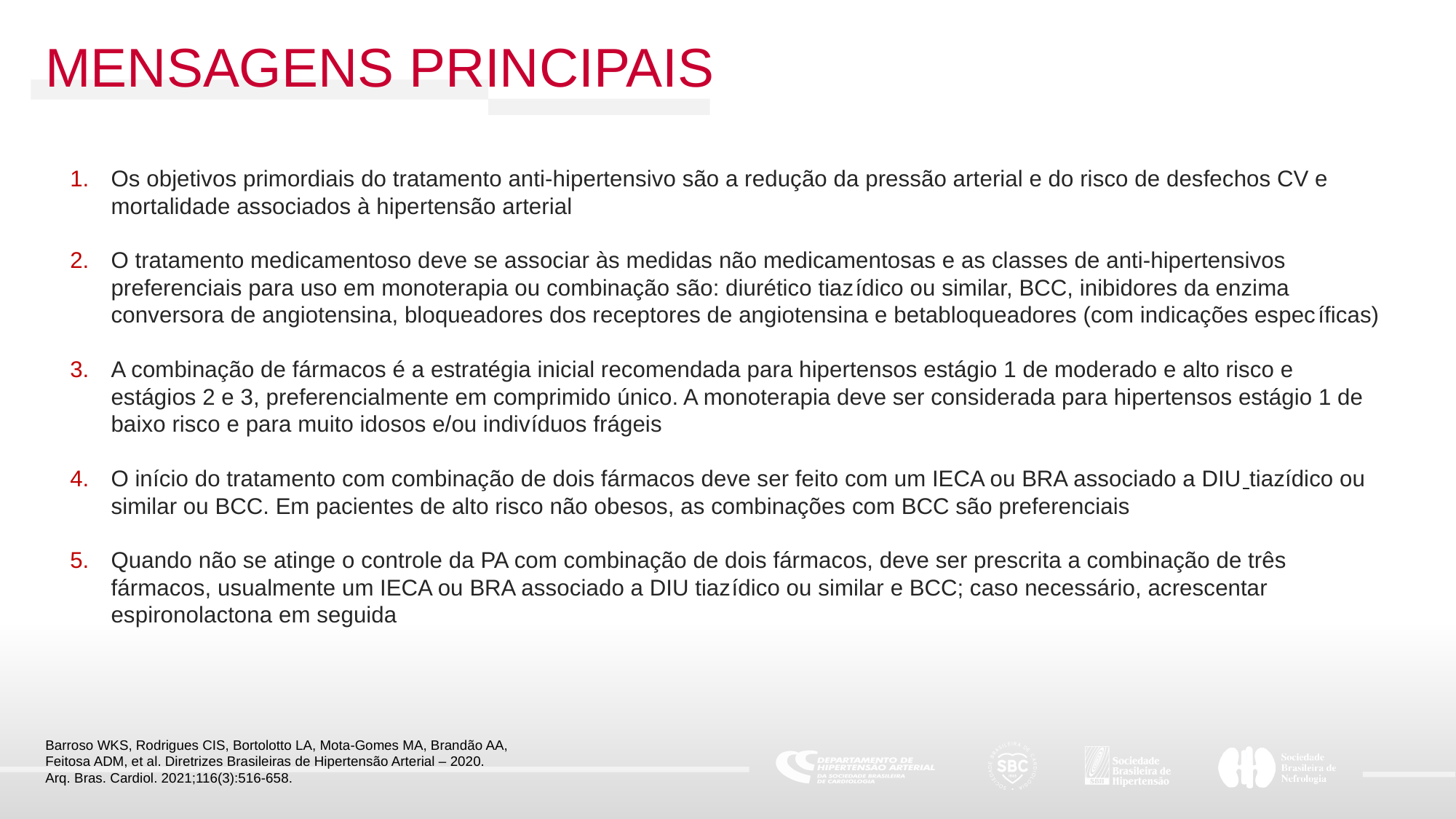

MENSAGENS PRINCIPAIS
Os objetivos primordiais do tratamento anti-hipertensivo são a redução da pressão arterial e do risco de desfechos CV e mortalidade associados à hipertensão arterial

O tratamento medicamentoso deve se associar às medidas não medicamentosas e as classes de anti-hipertensivos preferenciais para uso em monoterapia ou combinação são: diurético tiazídico ou similar, BCC, inibidores da enzima conversora de angiotensina, bloqueadores dos receptores de angiotensina e betabloqueadores (com indicações específicas)

A combinação de fármacos é a estratégia inicial recomendada para hipertensos estágio 1 de moderado e alto risco e estágios 2 e 3, preferencialmente em comprimido único. A monoterapia deve ser considerada para hipertensos estágio 1 de baixo risco e para muito idosos e/ou indivíduos frágeis

O início do tratamento com combinação de dois fármacos deve ser feito com um IECA ou BRA associado a DIU tiazídico ou similar ou BCC. Em pacientes de alto risco não obesos, as combinações com BCC são preferenciais

Quando não se atinge o controle da PA com combinação de dois fármacos, deve ser prescrita a combinação de três fármacos, usualmente um IECA ou BRA associado a DIU tiazídico ou similar e BCC; caso necessário, acrescentar espironolactona em seguida
Barroso WKS, Rodrigues CIS, Bortolotto LA, Mota-Gomes MA, Brandão AA,
Feitosa ADM, et al. Diretrizes Brasileiras de Hipertensão Arterial – 2020.
Arq. Bras. Cardiol. 2021;116(3):516-658.